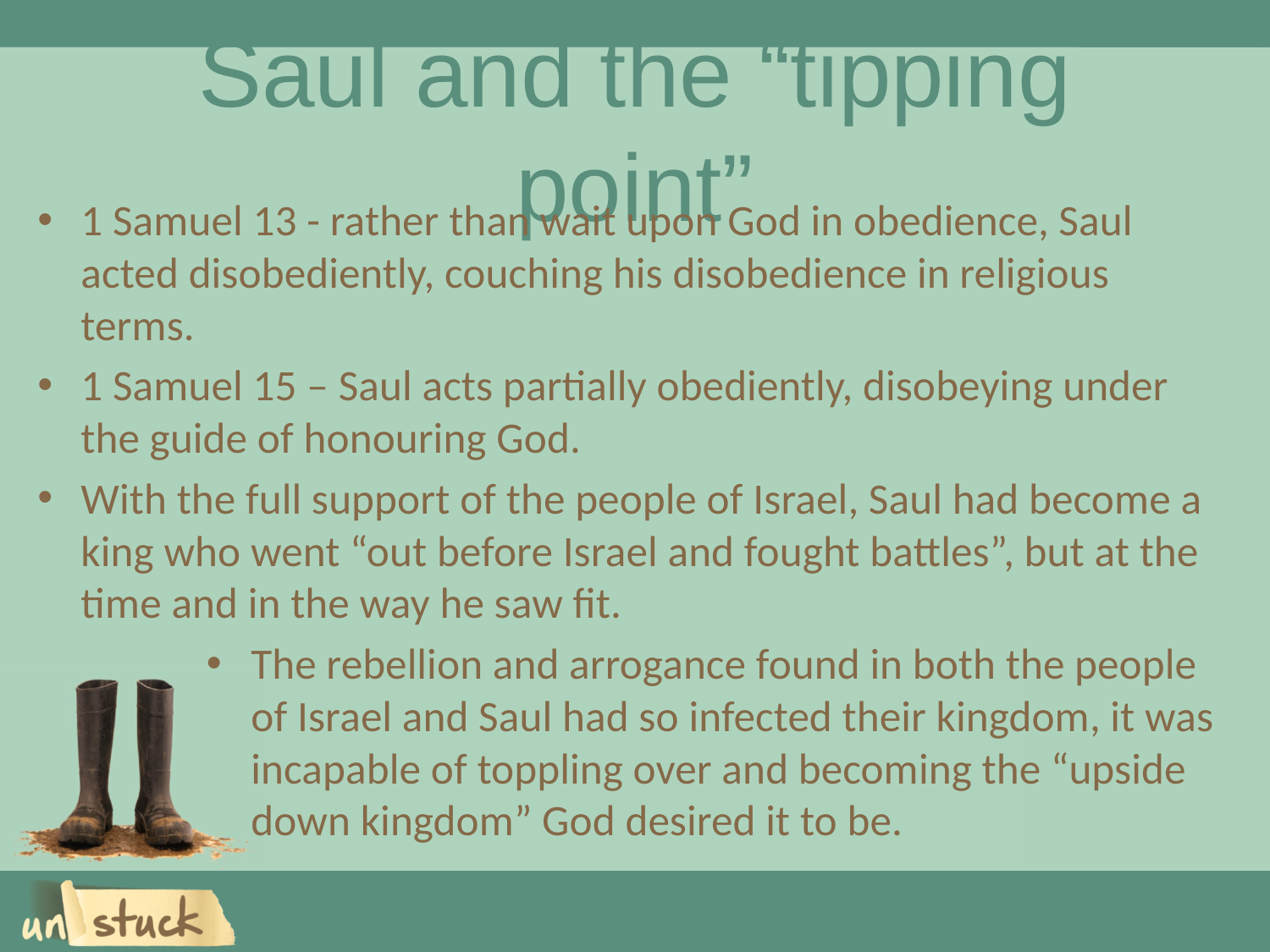

# Saul and the “tipping point”
1 Samuel 13 - rather than wait upon God in obedience, Saul acted disobediently, couching his disobedience in religious terms.
1 Samuel 15 – Saul acts partially obediently, disobeying under the guide of honouring God.
With the full support of the people of Israel, Saul had become a king who went “out before Israel and fought battles”, but at the time and in the way he saw fit.
The rebellion and arrogance found in both the people of Israel and Saul had so infected their kingdom, it was incapable of toppling over and becoming the “upside down kingdom” God desired it to be.